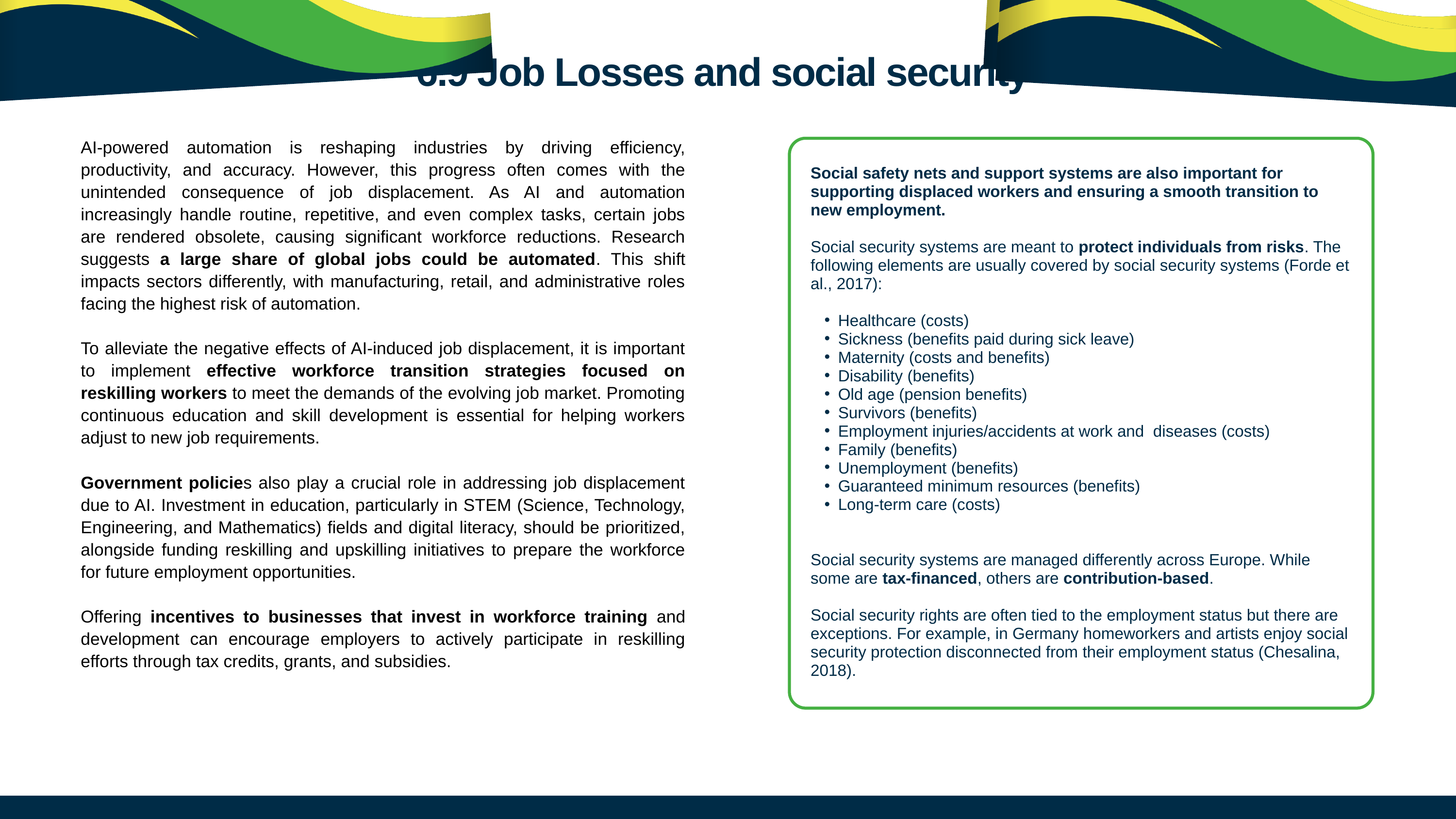

6.9 Job Losses and social security
AI-powered automation is reshaping industries by driving efficiency, productivity, and accuracy. However, this progress often comes with the unintended consequence of job displacement. As AI and automation increasingly handle routine, repetitive, and even complex tasks, certain jobs are rendered obsolete, causing significant workforce reductions. Research suggests a large share of global jobs could be automated. This shift impacts sectors differently, with manufacturing, retail, and administrative roles facing the highest risk of automation.

To alleviate the negative effects of AI-induced job displacement, it is important to implement effective workforce transition strategies focused on reskilling workers to meet the demands of the evolving job market. Promoting continuous education and skill development is essential for helping workers adjust to new job requirements.

Government policies also play a crucial role in addressing job displacement due to AI. Investment in education, particularly in STEM (Science, Technology, Engineering, and Mathematics) fields and digital literacy, should be prioritized, alongside funding reskilling and upskilling initiatives to prepare the workforce for future employment opportunities.

Offering incentives to businesses that invest in workforce training and development can encourage employers to actively participate in reskilling efforts through tax credits, grants, and subsidies.

Social safety nets and support systems are also important for supporting displaced workers and ensuring a smooth transition to new employment.

Social security systems are meant to protect individuals from risks. The following elements are usually covered by social security systems (Forde et al., 2017):

Healthcare (costs)
Sickness (benefits paid during sick leave)
Maternity (costs and benefits)
Disability (benefits)
Old age (pension benefits)
Survivors (benefits)
Employment injuries/accidents at work and  diseases (costs)
Family (benefits)
Unemployment (benefits)
Guaranteed minimum resources (benefits)
Long-term care (costs)

Social security systems are managed differently across Europe. While some are tax-financed, others are contribution-based.

Social security rights are often tied to the employment status but there are exceptions. For example, in Germany homeworkers and artists enjoy social security protection disconnected from their employment status (Chesalina, 2018).